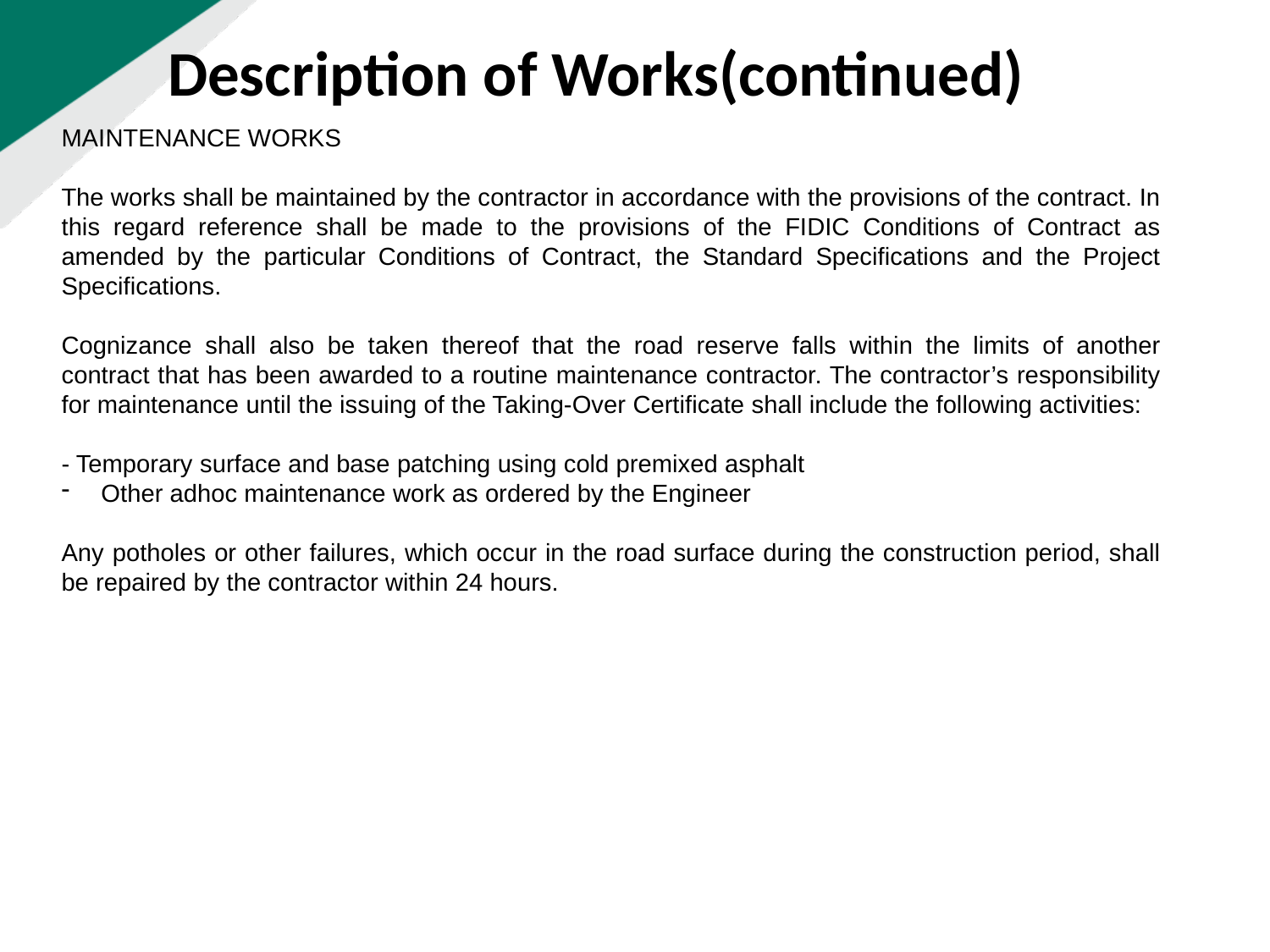

Description of Works(continued)
MAINTENANCE WORKS

The works shall be maintained by the contractor in accordance with the provisions of the contract. In this regard reference shall be made to the provisions of the FIDIC Conditions of Contract as amended by the particular Conditions of Contract, the Standard Specifications and the Project Specifications.

Cognizance shall also be taken thereof that the road reserve falls within the limits of another contract that has been awarded to a routine maintenance contractor. The contractor’s responsibility for maintenance until the issuing of the Taking-Over Certificate shall include the following activities:

- Temporary surface and base patching using cold premixed asphalt
Other adhoc maintenance work as ordered by the Engineer

Any potholes or other failures, which occur in the road surface during the construction period, shall be repaired by the contractor within 24 hours.